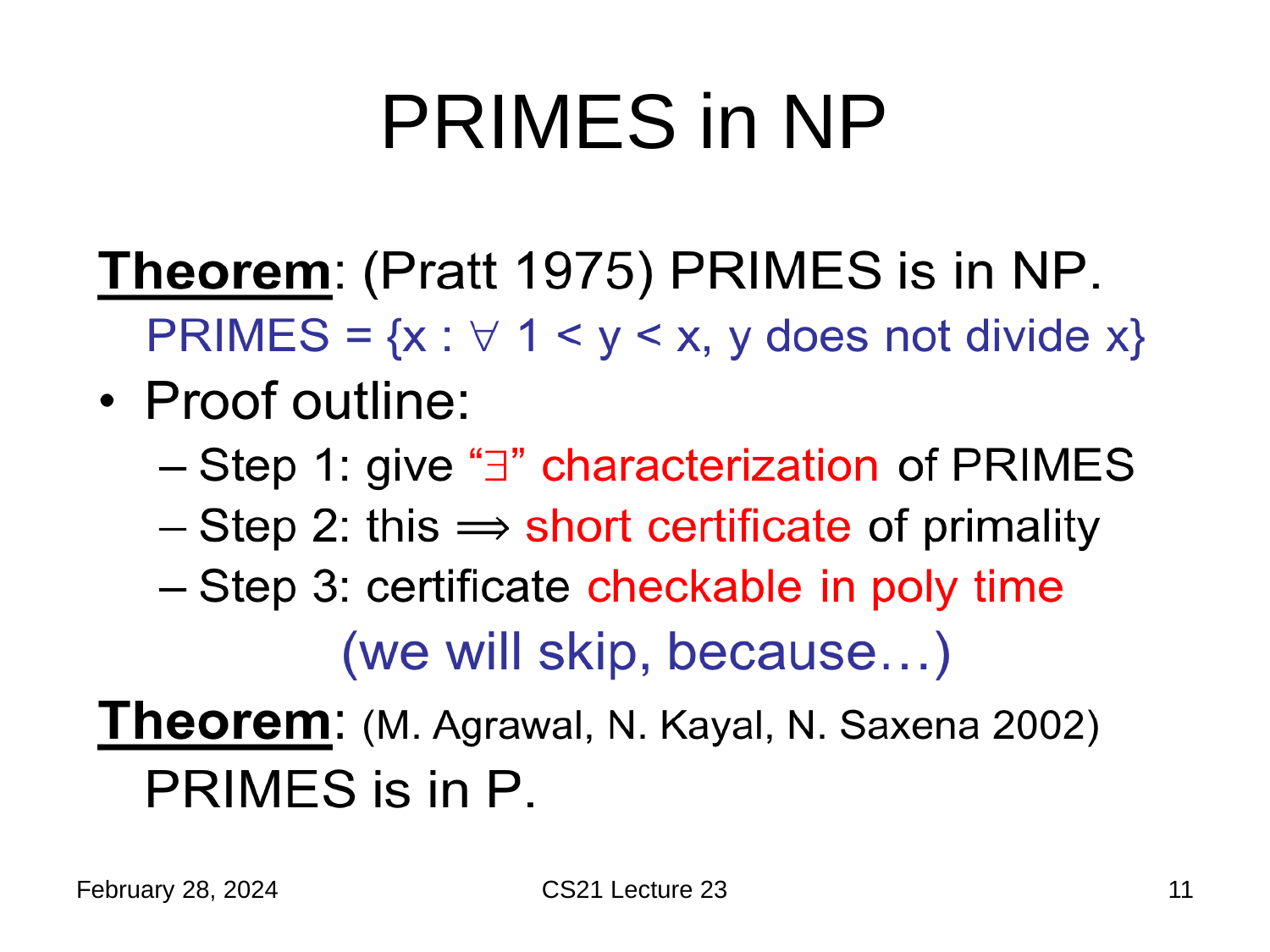

# PRIMES in NP

February 28, 2024
CS21 Lecture 23
11